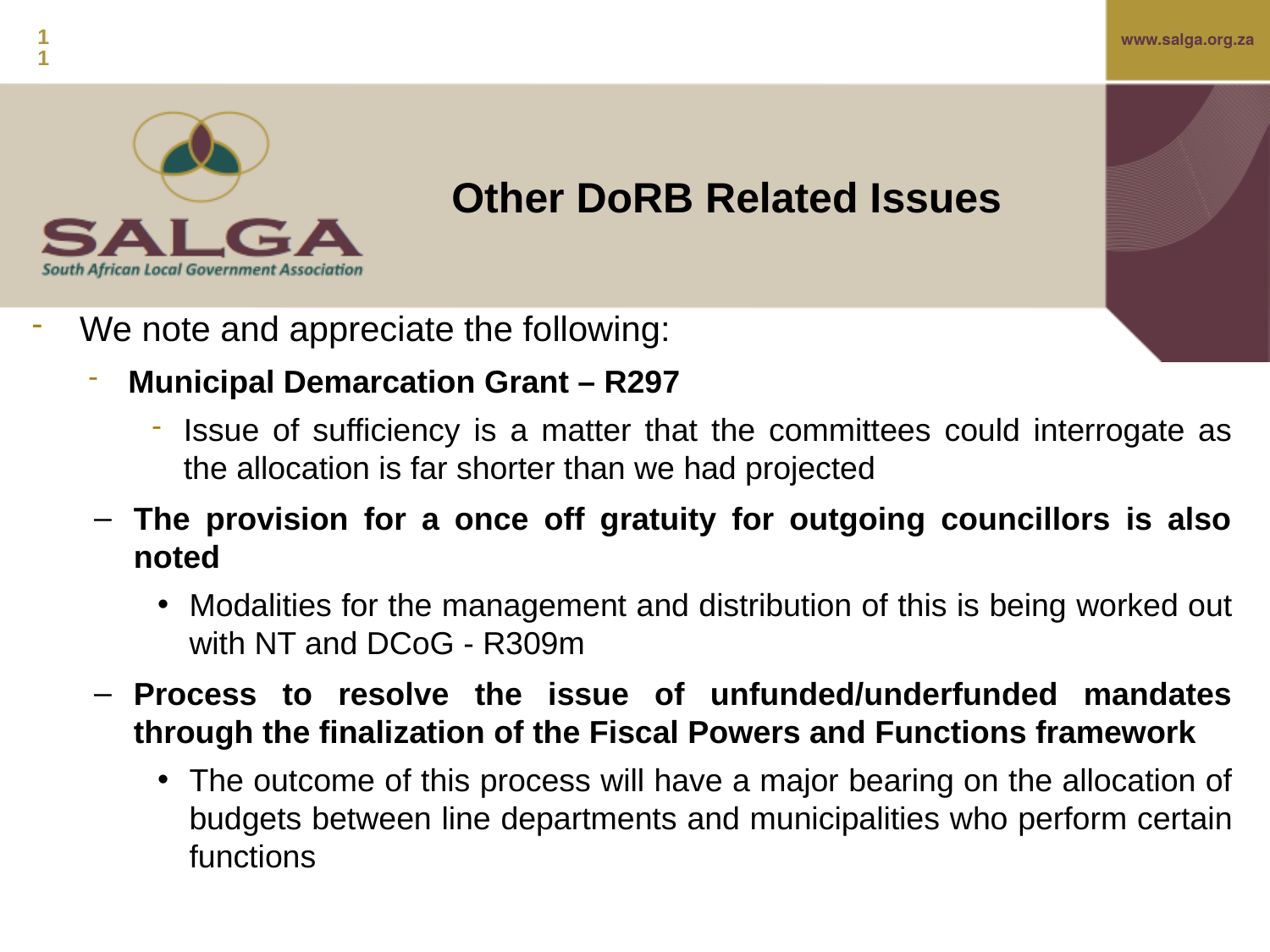

11
Other DoRB Related Issues
We note and appreciate the following:
Municipal Demarcation Grant – R297
Issue of sufficiency is a matter that the committees could interrogate as the allocation is far shorter than we had projected
The provision for a once off gratuity for outgoing councillors is also noted
Modalities for the management and distribution of this is being worked out with NT and DCoG - R309m
Process to resolve the issue of unfunded/underfunded mandates through the finalization of the Fiscal Powers and Functions framework
The outcome of this process will have a major bearing on the allocation of budgets between line departments and municipalities who perform certain functions